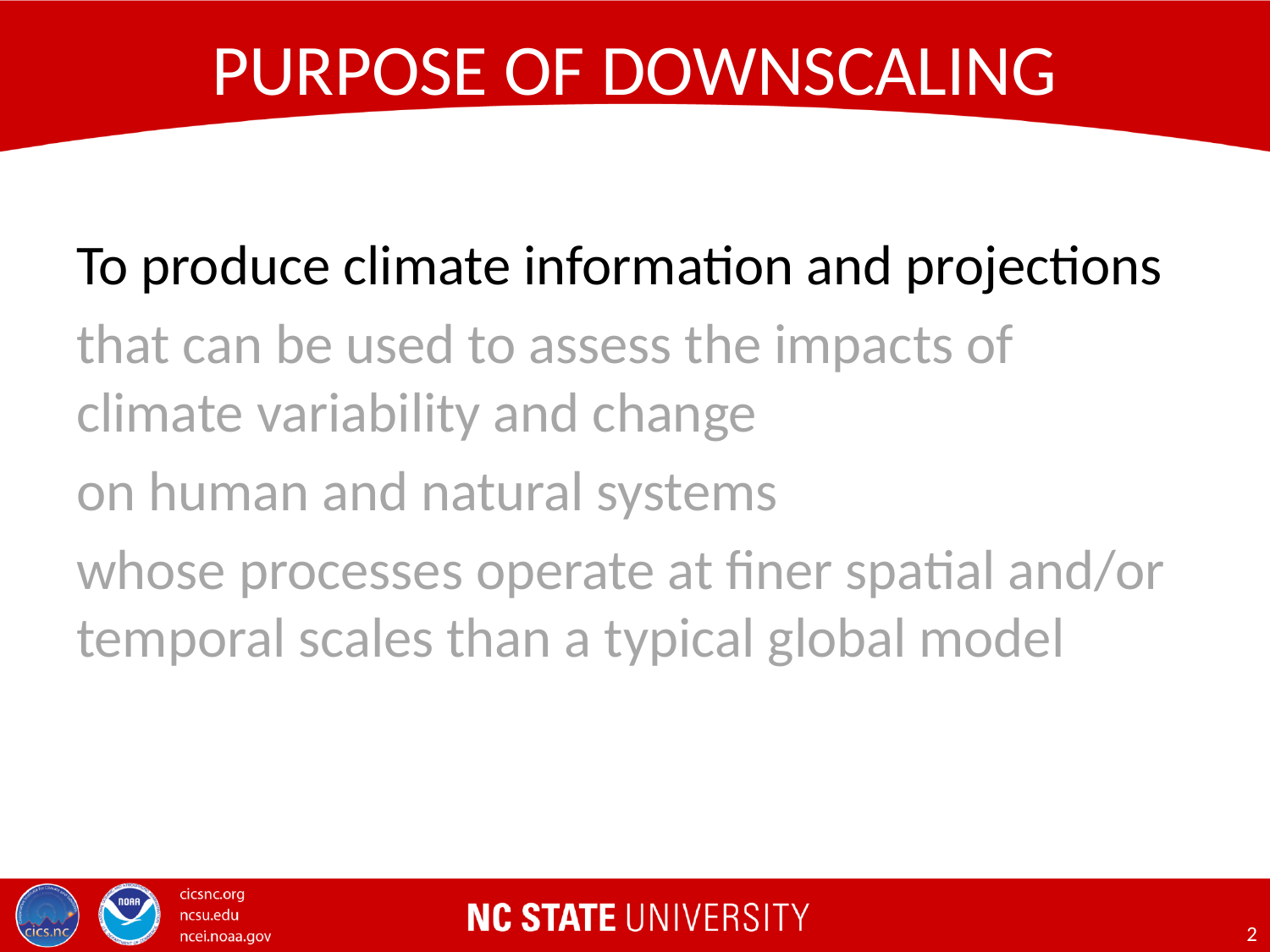

# PURPOSE OF DOWNSCALING
To produce climate information and projections
that can be used to assess the impacts of climate variability and change
on human and natural systems
whose processes operate at finer spatial and/or temporal scales than a typical global model